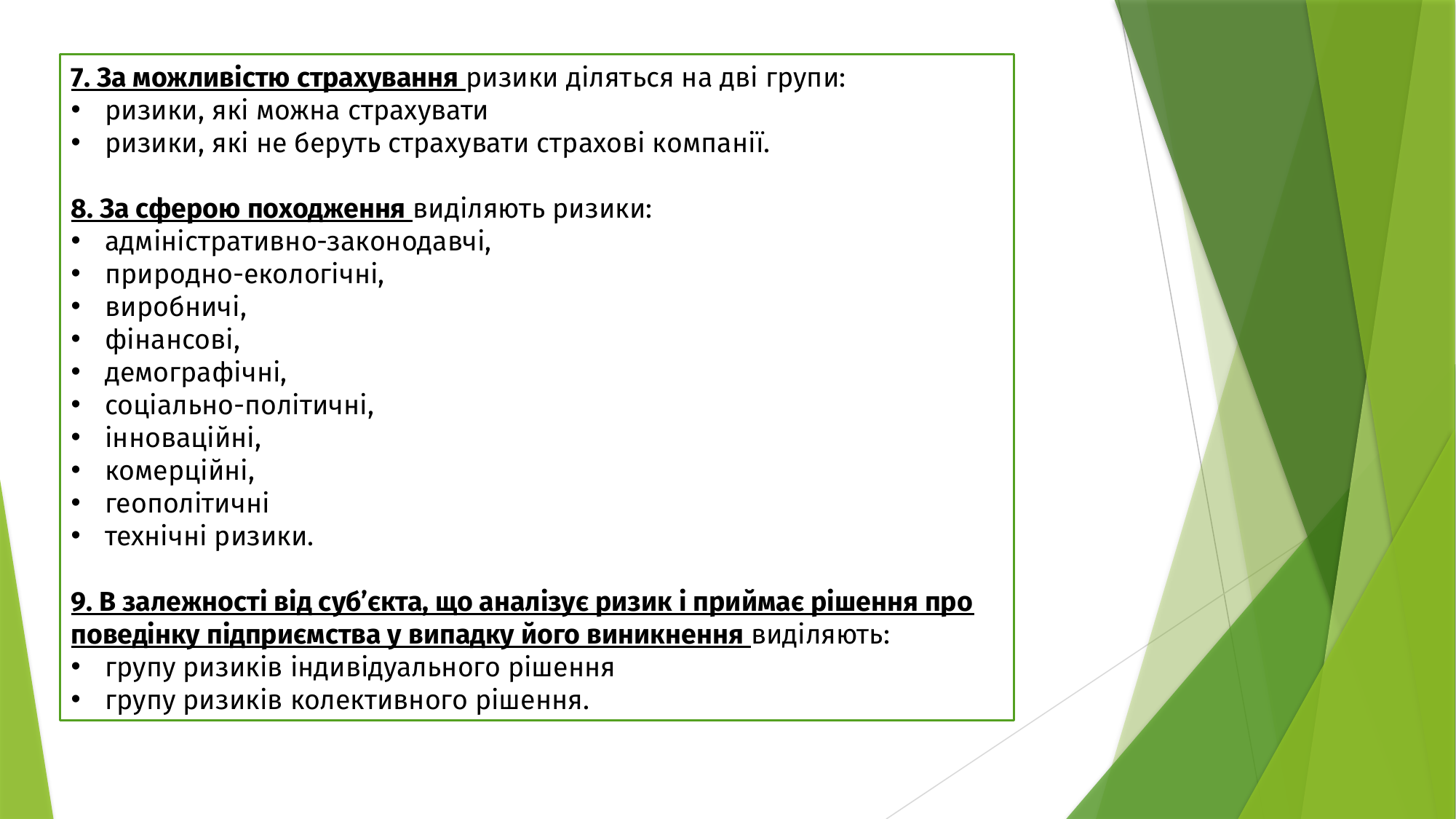

7. За можливістю страхування ризики діляться на дві групи:
ризики, які можна страхувати
ризики, які не беруть страхувати страхові компанії.

8. За сферою походження виділяють ризики:
адміністративно-законодавчі,
природно-екологічні,
виробничі,
фінансові,
демографічні,
соціально-політичні,
інноваційні,
комерційні,
геополітичні
технічні ризики.

9. В залежності від суб’єкта, що аналізує ризик і приймає рішення про поведінку підприємства у випадку його виникнення виділяють:
групу ризиків індивідуального рішення
групу ризиків колективного рішення.